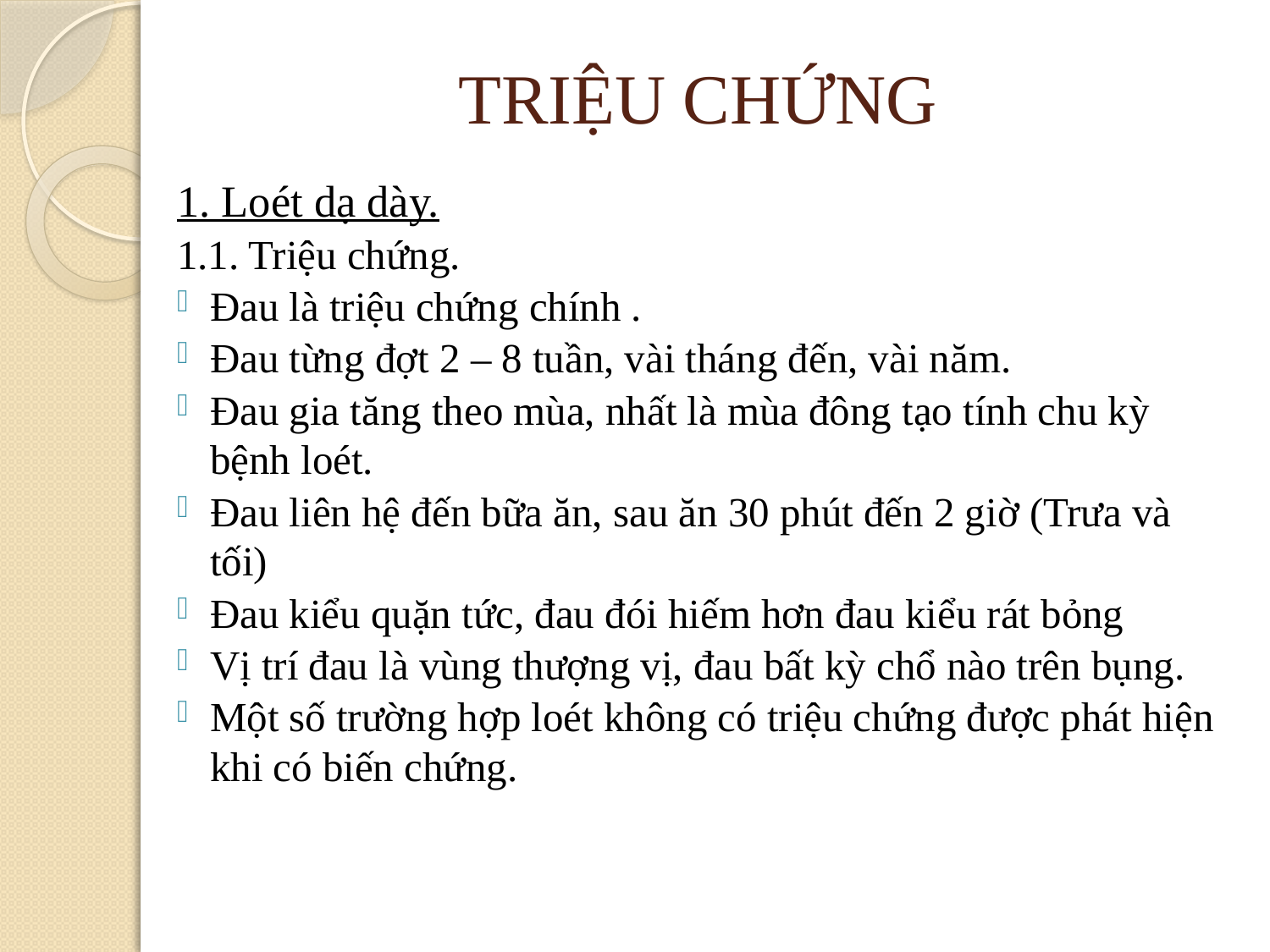

# TRIỆU CHỨNG
1. Loét dạ dày.
1.1. Triệu chứng.
Đau là triệu chứng chính .
Đau từng đợt 2 – 8 tuần, vài tháng đến, vài năm.
Đau gia tăng theo mùa, nhất là mùa đông tạo tính chu kỳ bệnh loét.
Đau liên hệ đến bữa ăn, sau ăn 30 phút đến 2 giờ (Trưa và tối)
Đau kiểu quặn tức, đau đói hiếm hơn đau kiểu rát bỏng
Vị trí đau là vùng thượng vị, đau bất kỳ chổ nào trên bụng.
Một số trường hợp loét không có triệu chứng được phát hiện khi có biến chứng.